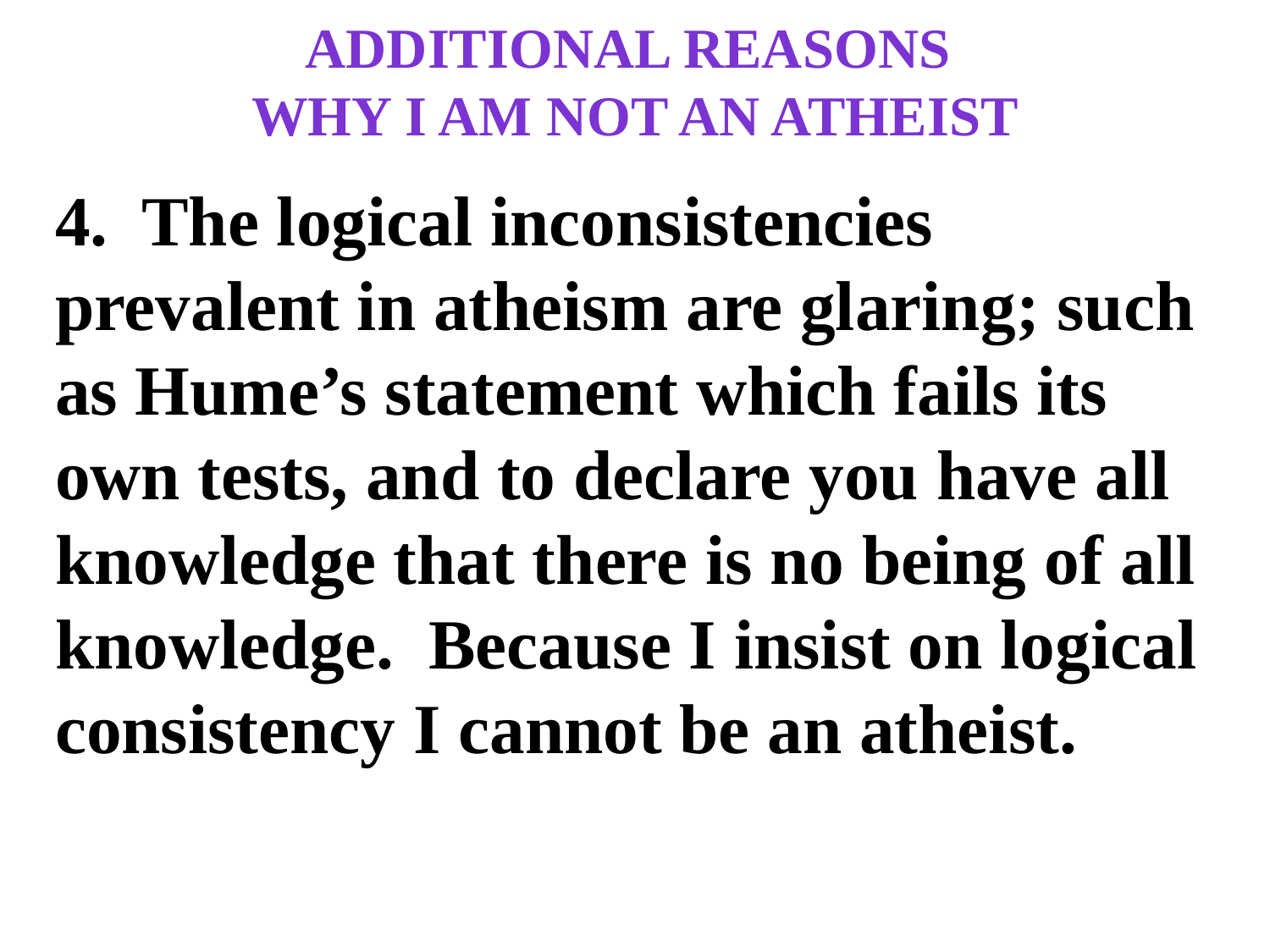

# Additional Reasons Why I am not an atheist
4.  The logical inconsistencies prevalent in atheism are glaring; such as Hume’s statement which fails its own tests, and to declare you have all knowledge that there is no being of all knowledge.  Because I insist on logical consistency I cannot be an atheist.